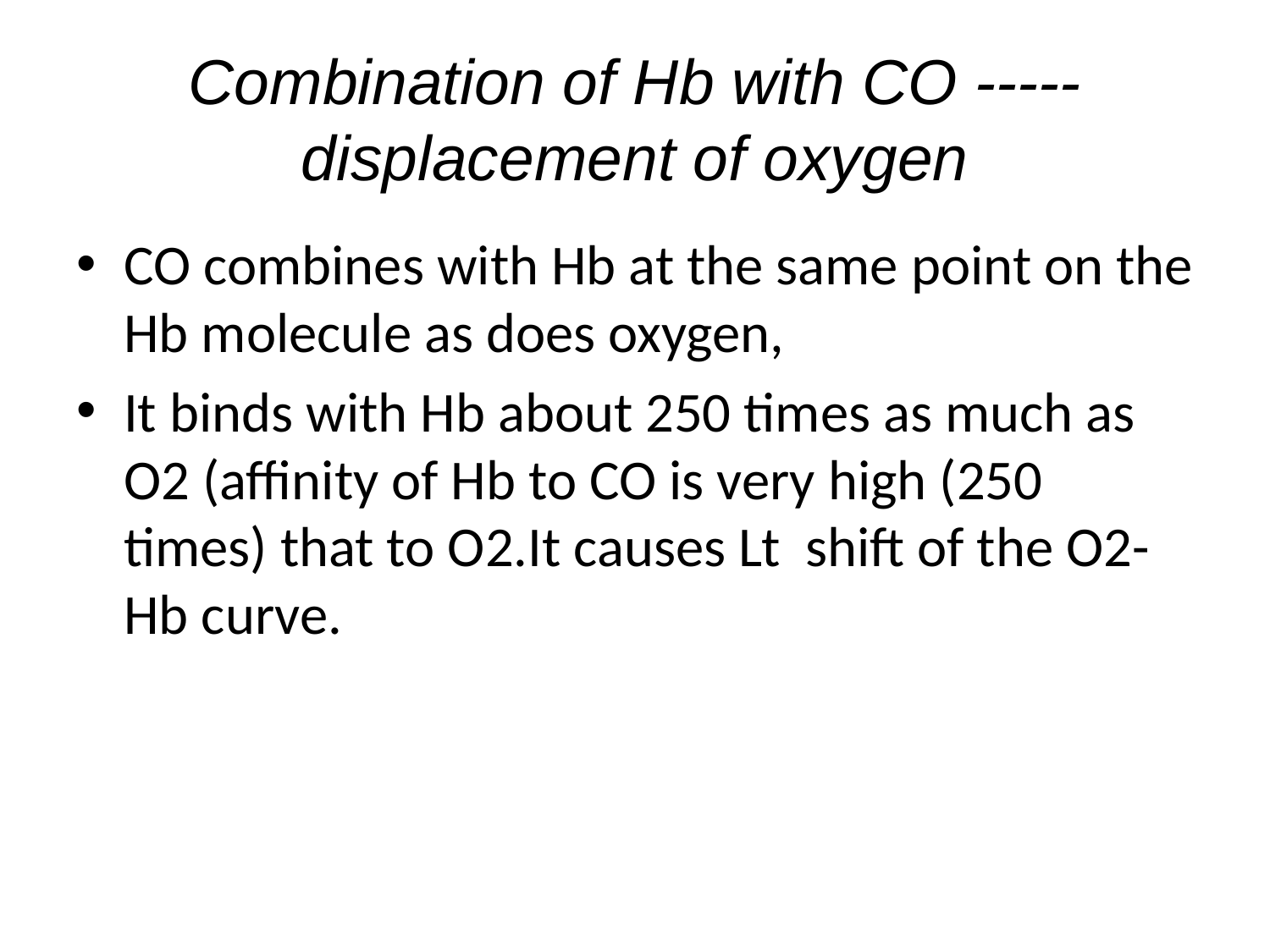

# Combination of Hb with CO ----- displacement of oxygen
CO combines with Hb at the same point on the Hb molecule as does oxygen,
It binds with Hb about 250 times as much as O2 (affinity of Hb to CO is very high (250 times) that to O2.It causes Lt  shift of the O2-Hb curve.